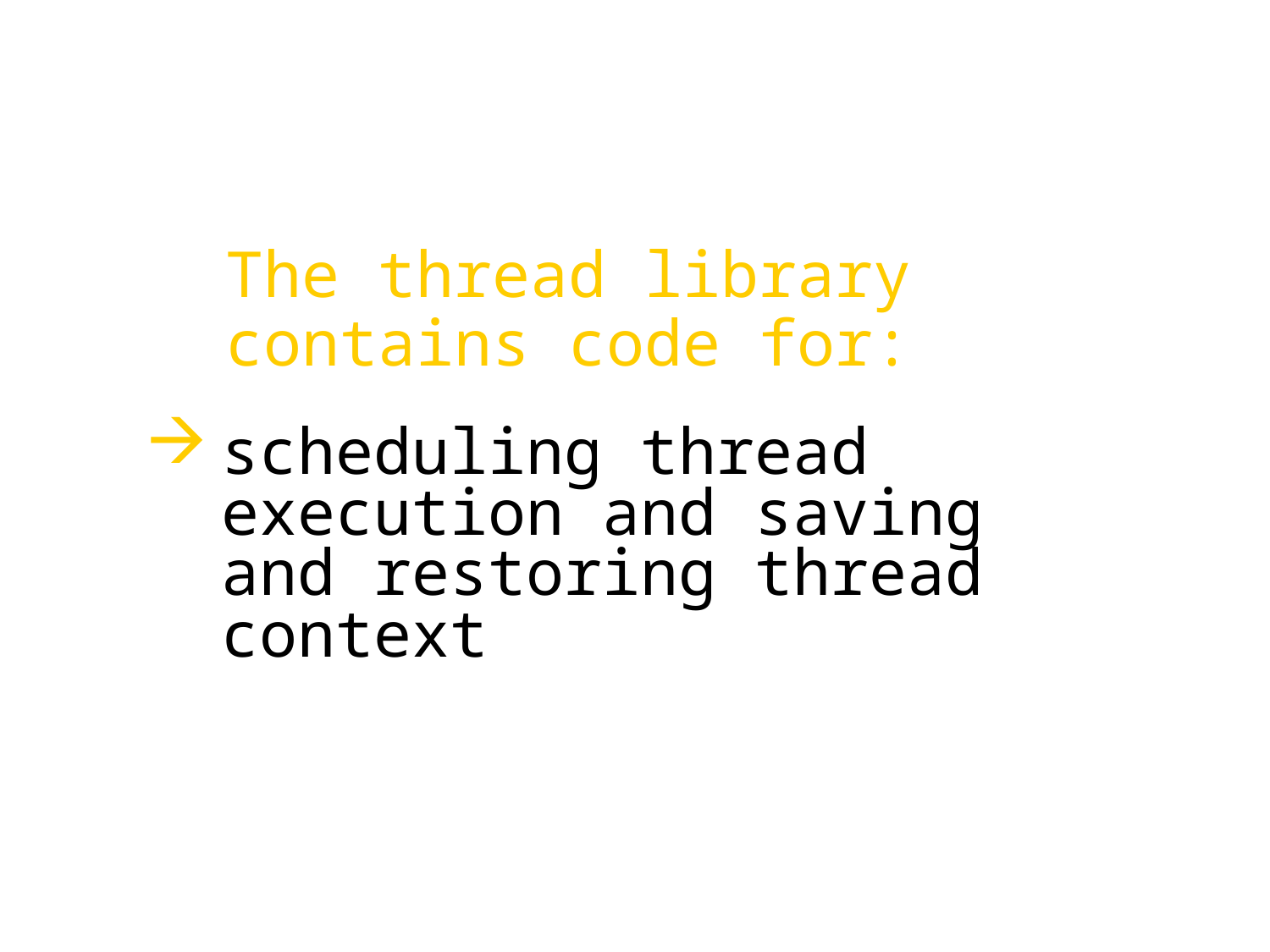

The thread library contains code for:
scheduling thread execution and saving and restoring thread context